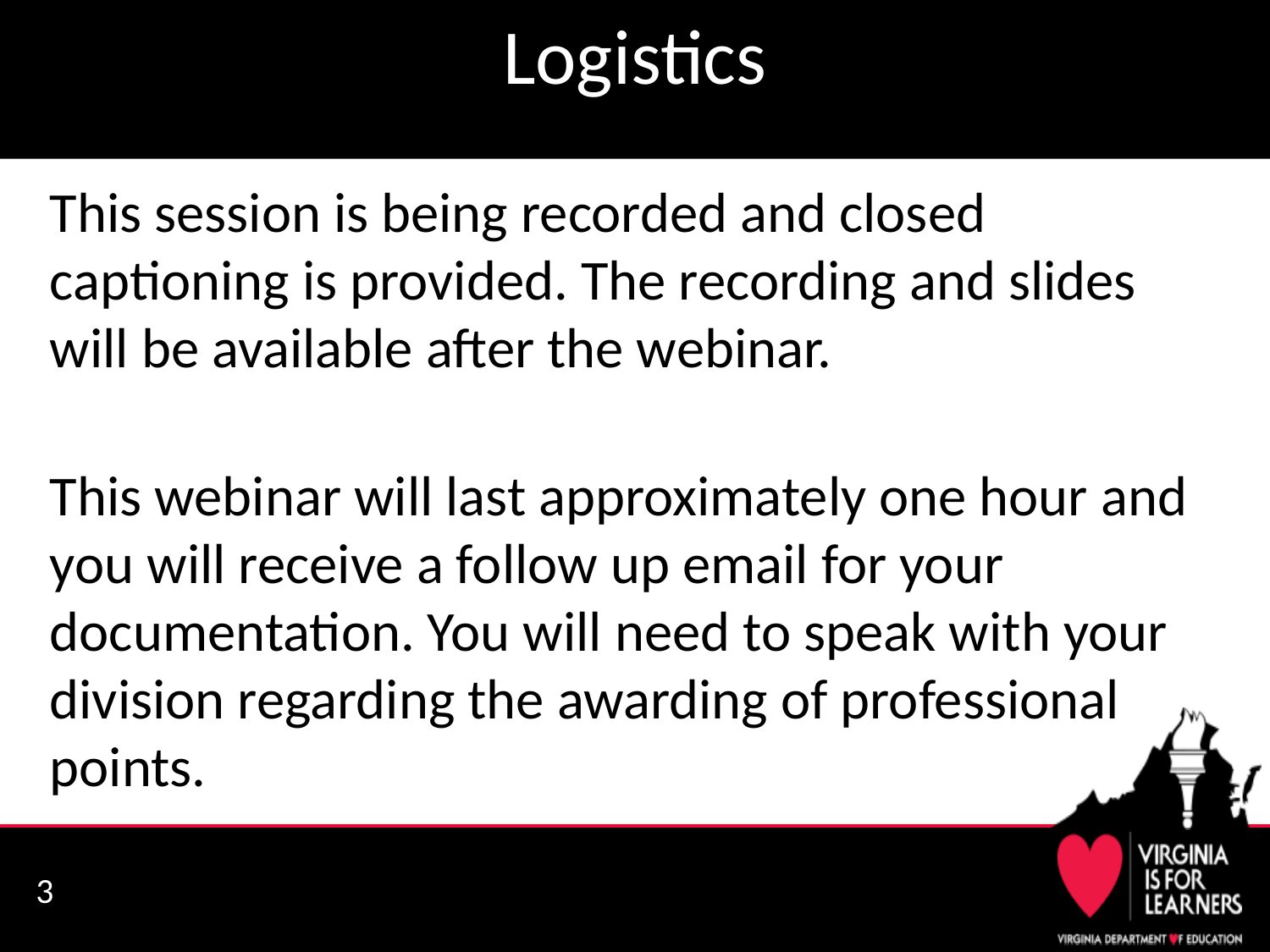

# Logistics
This session is being recorded and closed captioning is provided. The recording and slides will be available after the webinar.

This webinar will last approximately one hour and you will receive a follow up email for your documentation. You will need to speak with your division regarding the awarding of professional points.